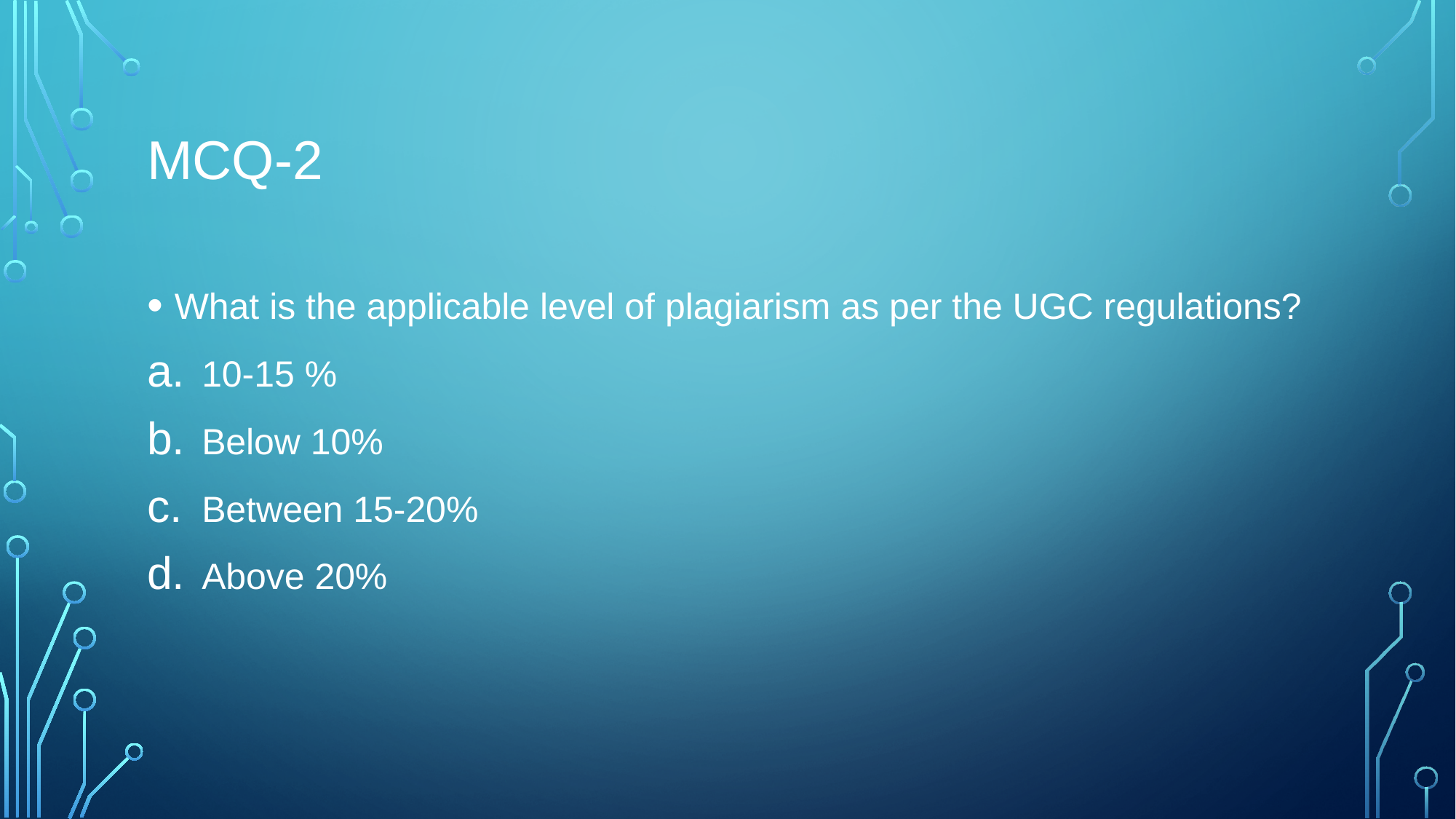

# MCQ-2
What is the applicable level of plagiarism as per the UGC regulations?
10-15 %
Below 10%
Between 15-20%
Above 20%